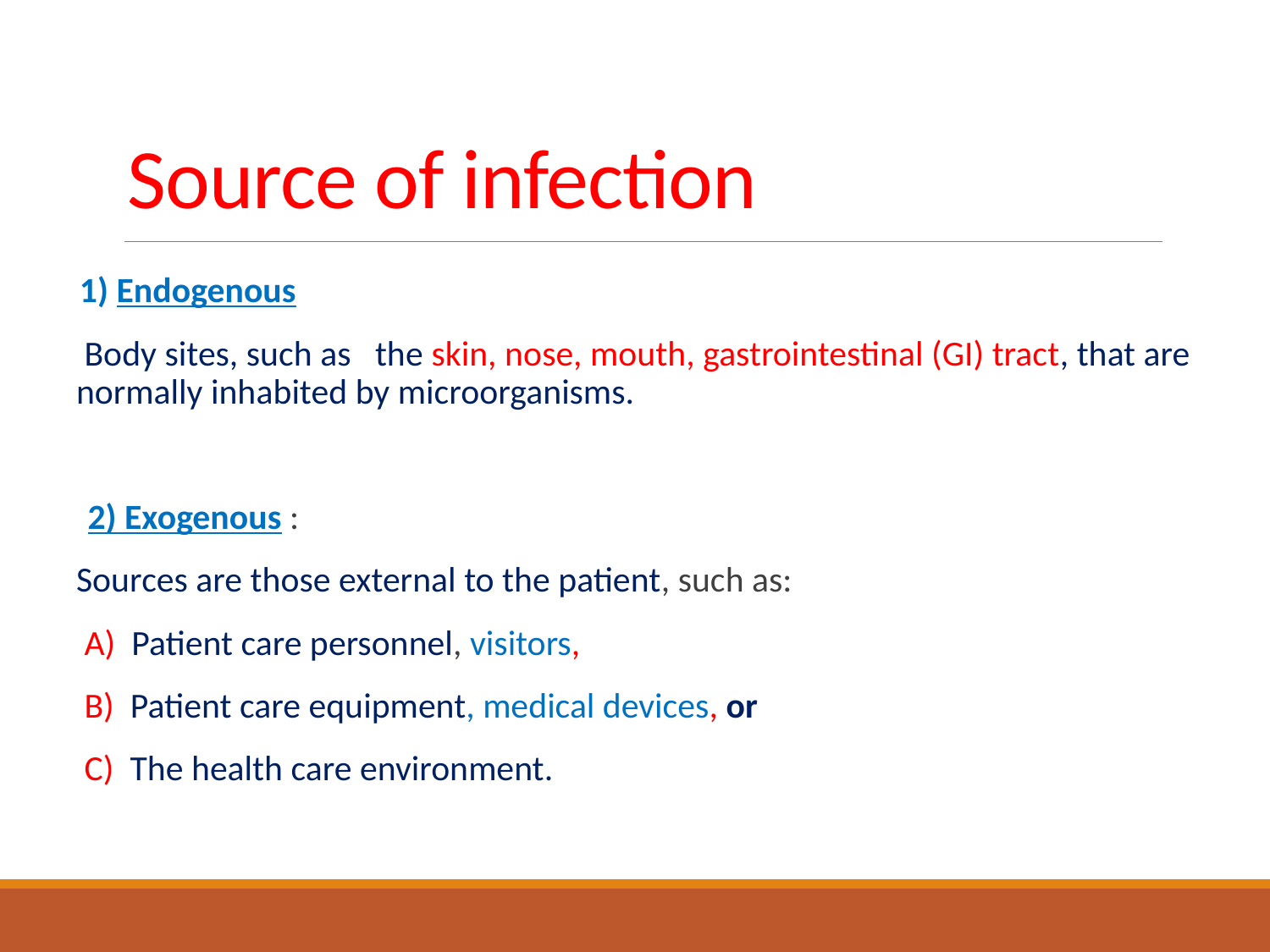

# Source of infection
  1) Endogenous
 Body sites, such as   the skin, nose, mouth, gastrointestinal (GI) tract, that are normally inhabited by microorganisms.

   2) Exogenous :
Sources are those external to the patient, such as:
 A)  Patient care personnel, visitors,
 B)  Patient care equipment, medical devices, or
 C)  The health care environment.